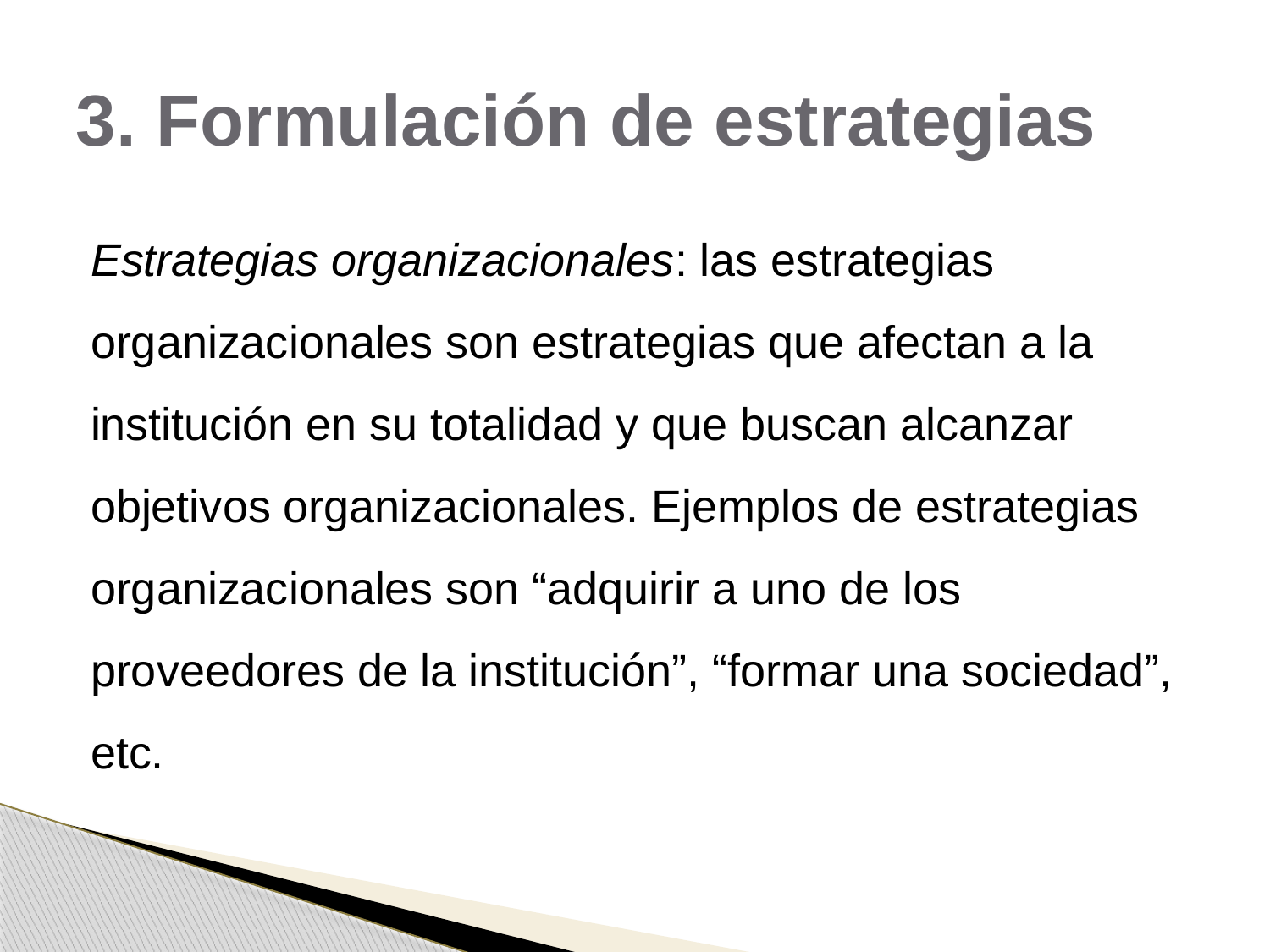

# 3. Formulación de estrategias
Estrategias organizacionales: las estrategias organizacionales son estrategias que afectan a la institución en su totalidad y que buscan alcanzar objetivos organizacionales. Ejemplos de estrategias organizacionales son “adquirir a uno de los proveedores de la institución”, “formar una sociedad”, etc.